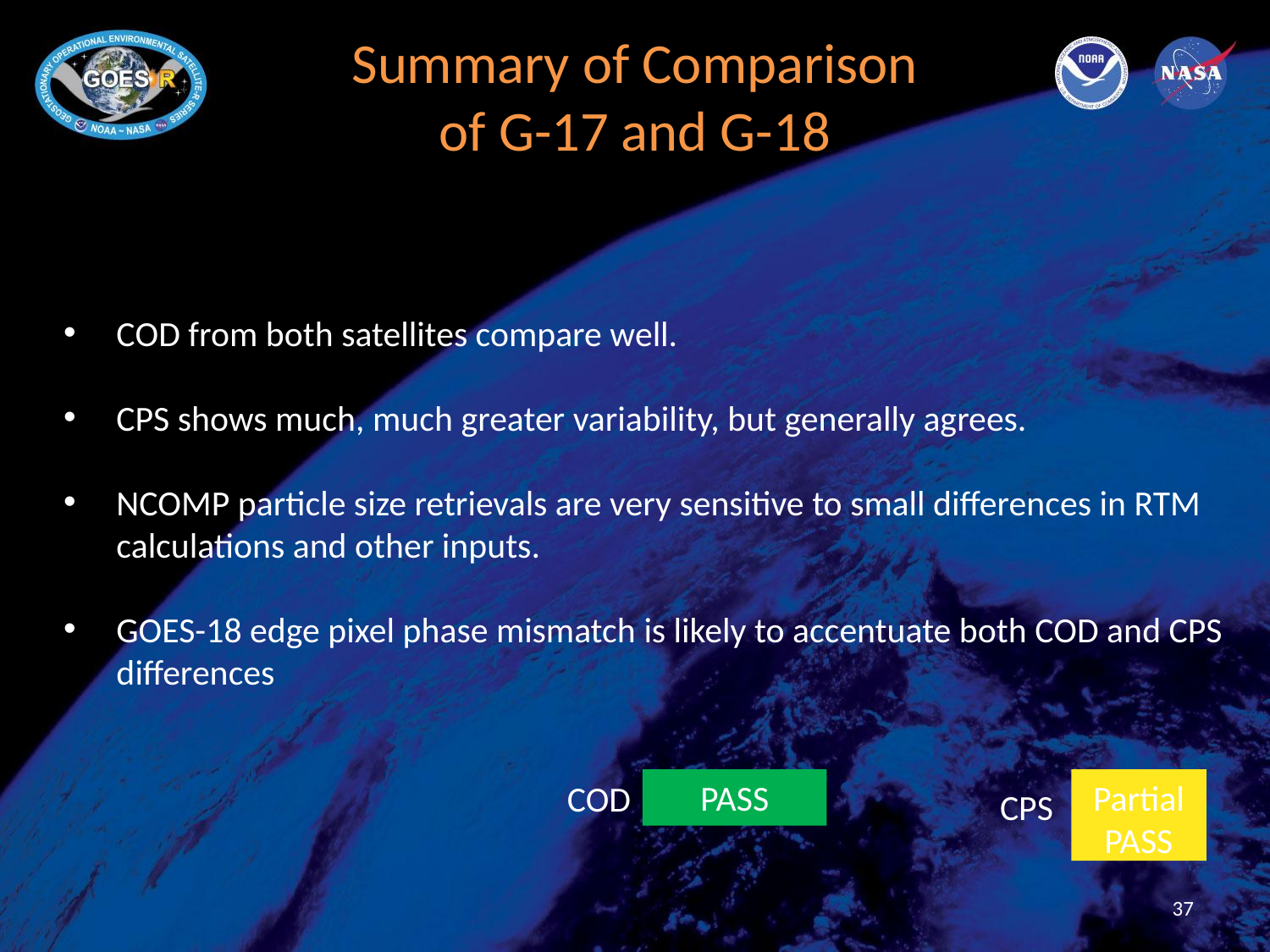

Summary of Comparison
of G-17 and G-18
COD from both satellites compare well.

CPS shows much, much greater variability, but generally agrees.

NCOMP particle size retrievals are very sensitive to small differences in RTM calculations and other inputs.

GOES-18 edge pixel phase mismatch is likely to accentuate both COD and CPS differences
PASS
Partial PASS
COD
CPS
37